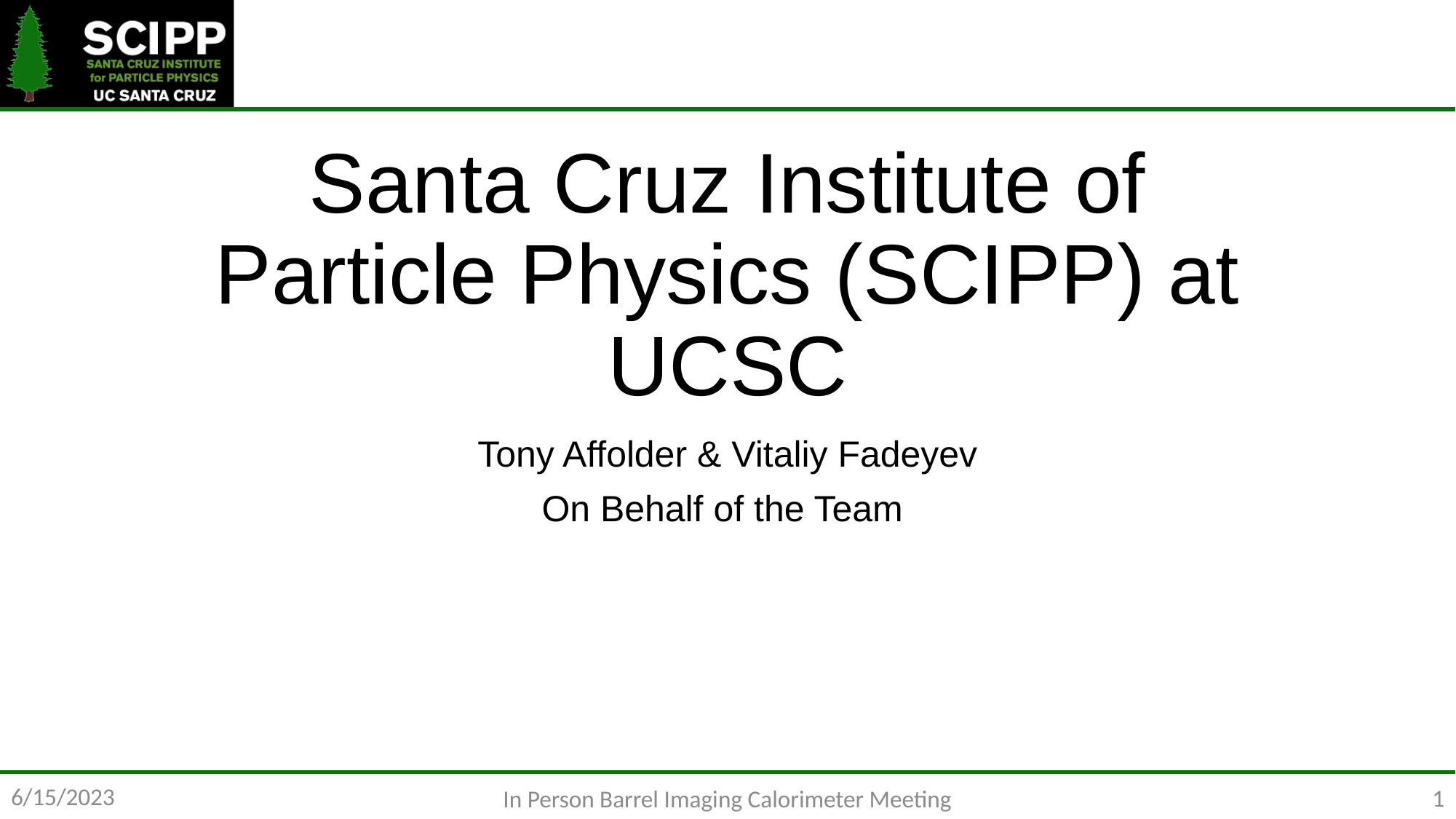

# Santa Cruz Institute of Particle Physics (SCIPP) at UCSC
Tony Affolder & Vitaliy Fadeyev
On Behalf of the Team
6/15/2023
1
In Person Barrel Imaging Calorimeter Meeting